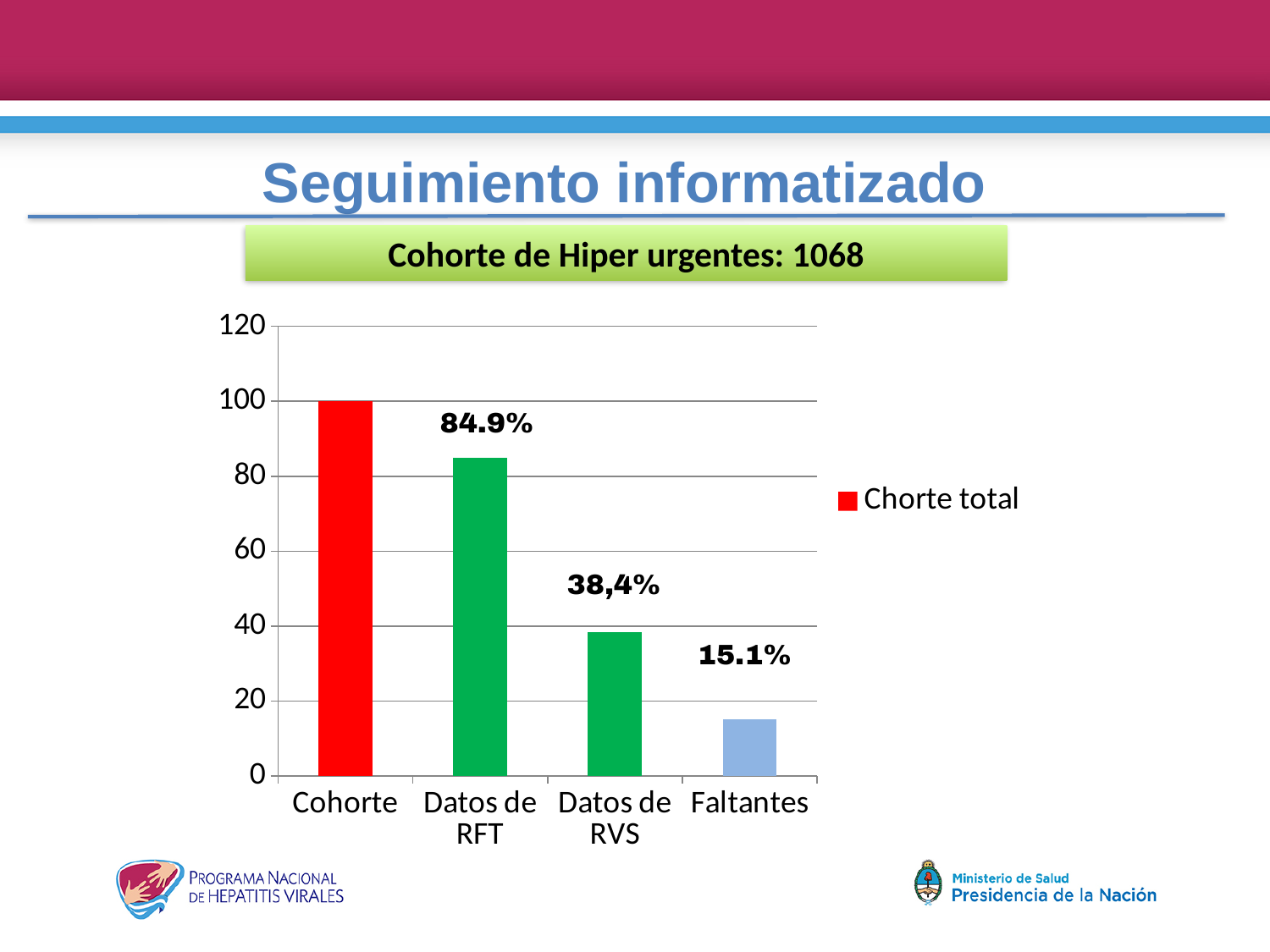

# Seguimiento informatizado
Cohorte de Hiper urgentes: 1068

### Chart

| Category | Chorte total |
|---|---|
| Cohorte | 100.0 |
| Datos de RFT | 84.9 |
| Datos de RVS | 38.4 |
| Faltantes | 15.1 |
84.9%
38,4%
15.1%